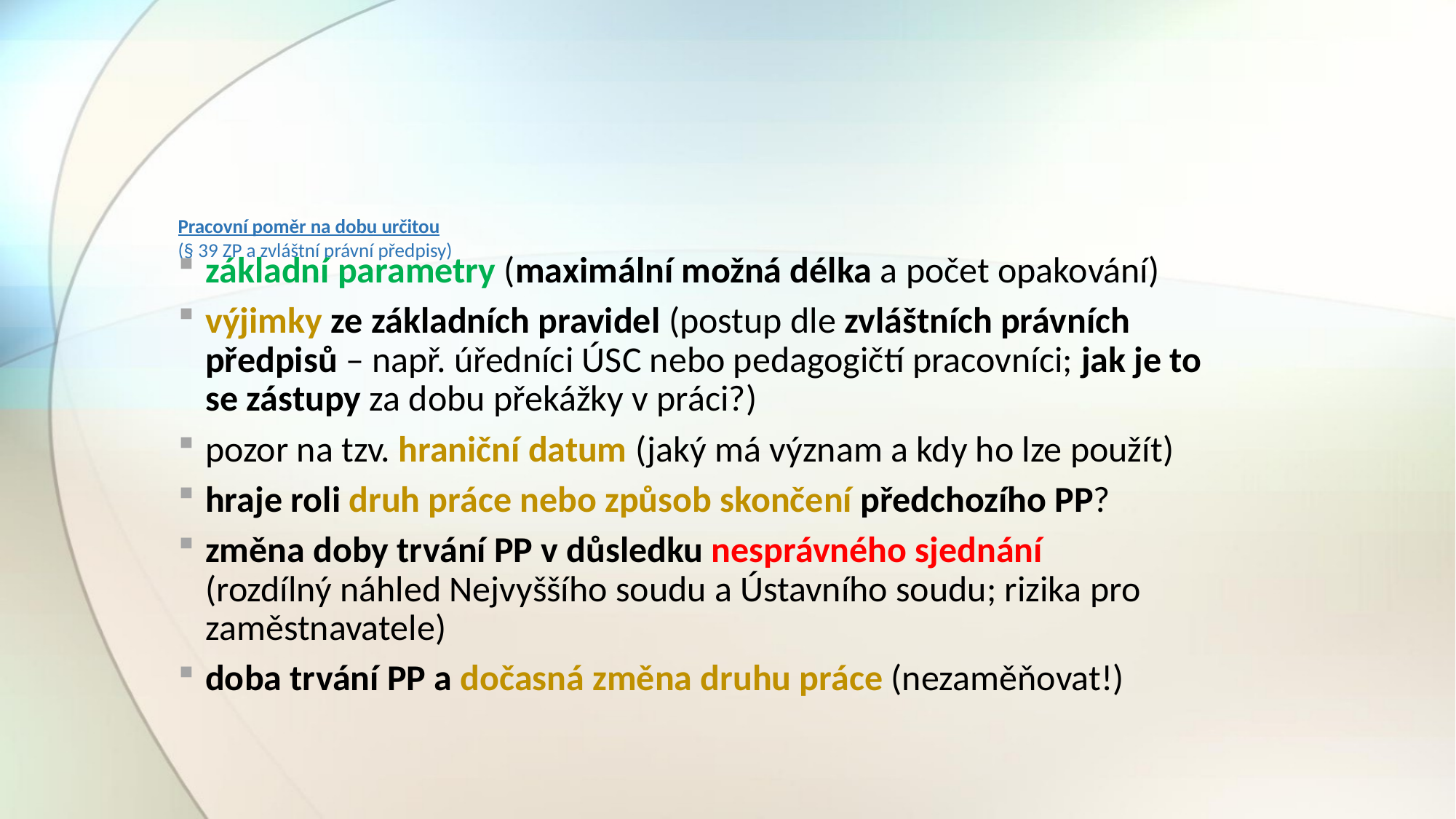

# Pracovní poměr na dobu určitou (§ 39 ZP a zvláštní právní předpisy)
základní parametry (maximální možná délka a počet opakování)
výjimky ze základních pravidel (postup dle zvláštních právních předpisů – např. úředníci ÚSC nebo pedagogičtí pracovníci; jak je to     se zástupy za dobu překážky v práci?)
pozor na tzv. hraniční datum (jaký má význam a kdy ho lze použít)
hraje roli druh práce nebo způsob skončení předchozího PP?
změna doby trvání PP v důsledku nesprávného sjednání              (rozdílný náhled Nejvyššího soudu a Ústavního soudu; rizika pro zaměstnavatele)
doba trvání PP a dočasná změna druhu práce (nezaměňovat!)